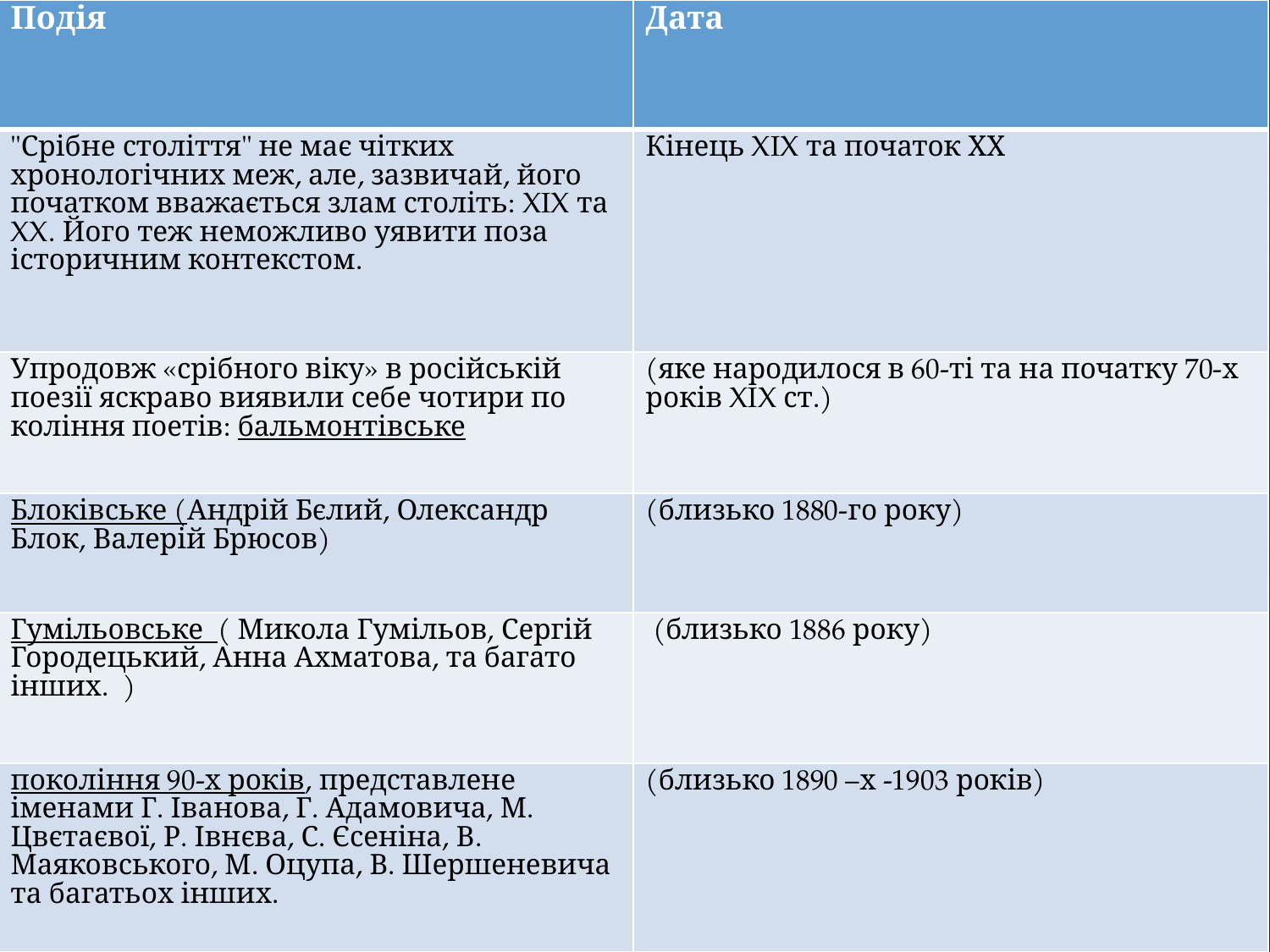

| Подія | Дата |
| --- | --- |
| "Срібне століття" не має чітких хронологічних меж, але, зазвичай, його початком вважається злам століть: XIX та XX. Його теж неможливо уявити поза історичним контекстом. | Кінець XIX та початок ХХ |
| Упродовж «срібного віку» в російській поезії яскраво виявили себе чотири по­коління поетів: бальмонтівське | (яке народилося в 60-ті та на початку 70-х років XIX ст.) |
| Блоківське (Андрій Бєлий, Олександр Блок, Валерій Брюсов) | (близько 1880-го року) |
| Гумільовське ( Микола Гумільов, Сергій Городецький, Анна Ахматова, та багато інших. ) | (близько 1886 року) |
| поко­ління 90-х років, представлене іменами Г. Іванова, Г. Адамовича, М. Цвєтаєвої, Р. Івнєва, С. Єсеніна, В. Маяковського, М. Оцупа, В. Шершеневича та багатьох інших. | (близько 1890 –х -1903 років) |
#